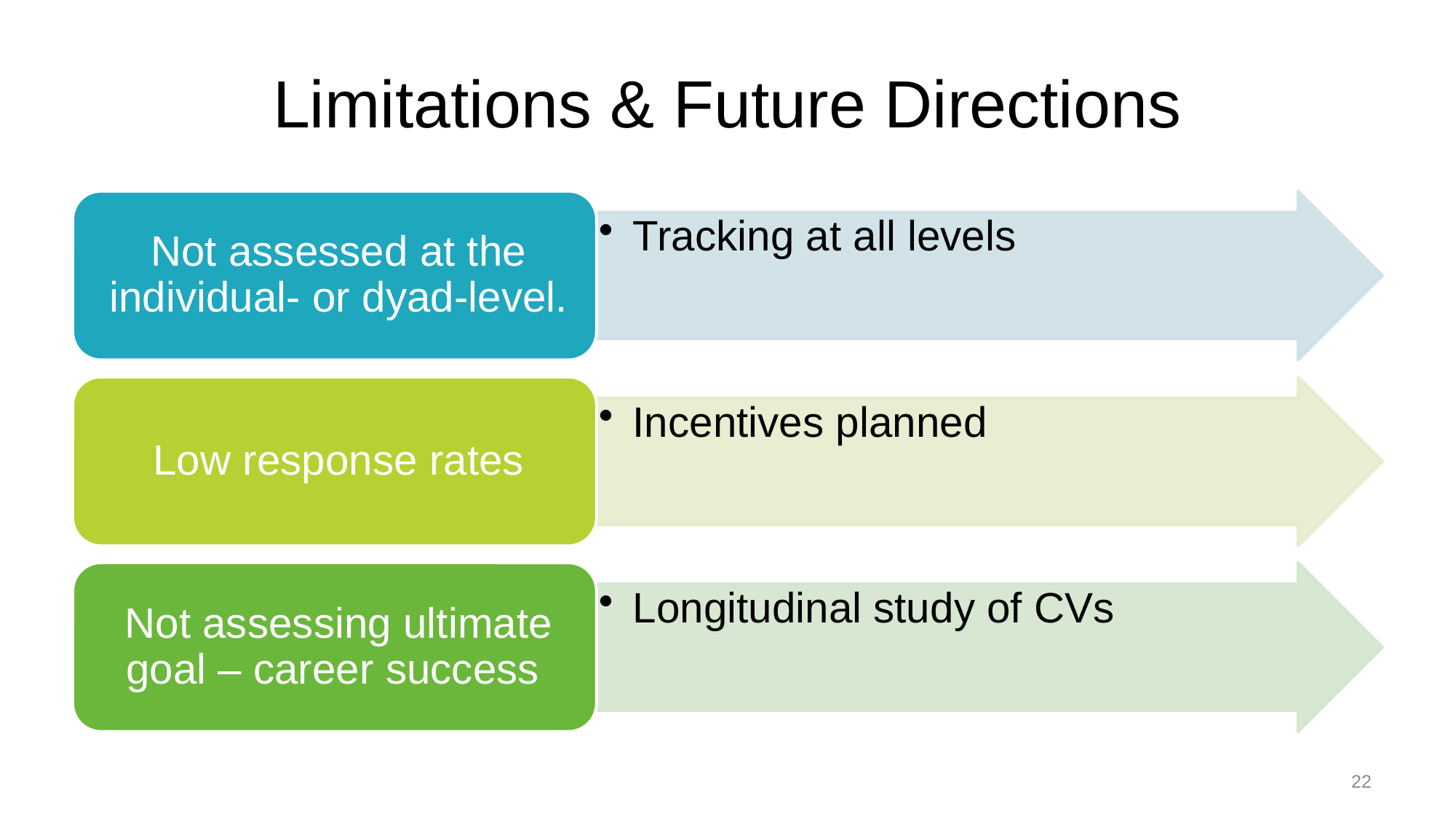

# Limitations & Future Directions
Tracking at all levels
Not assessed at the individual- or dyad-level.
Incentives planned
Low response rates
Longitudinal study of CVs
Not assessing ultimate goal – career success
22